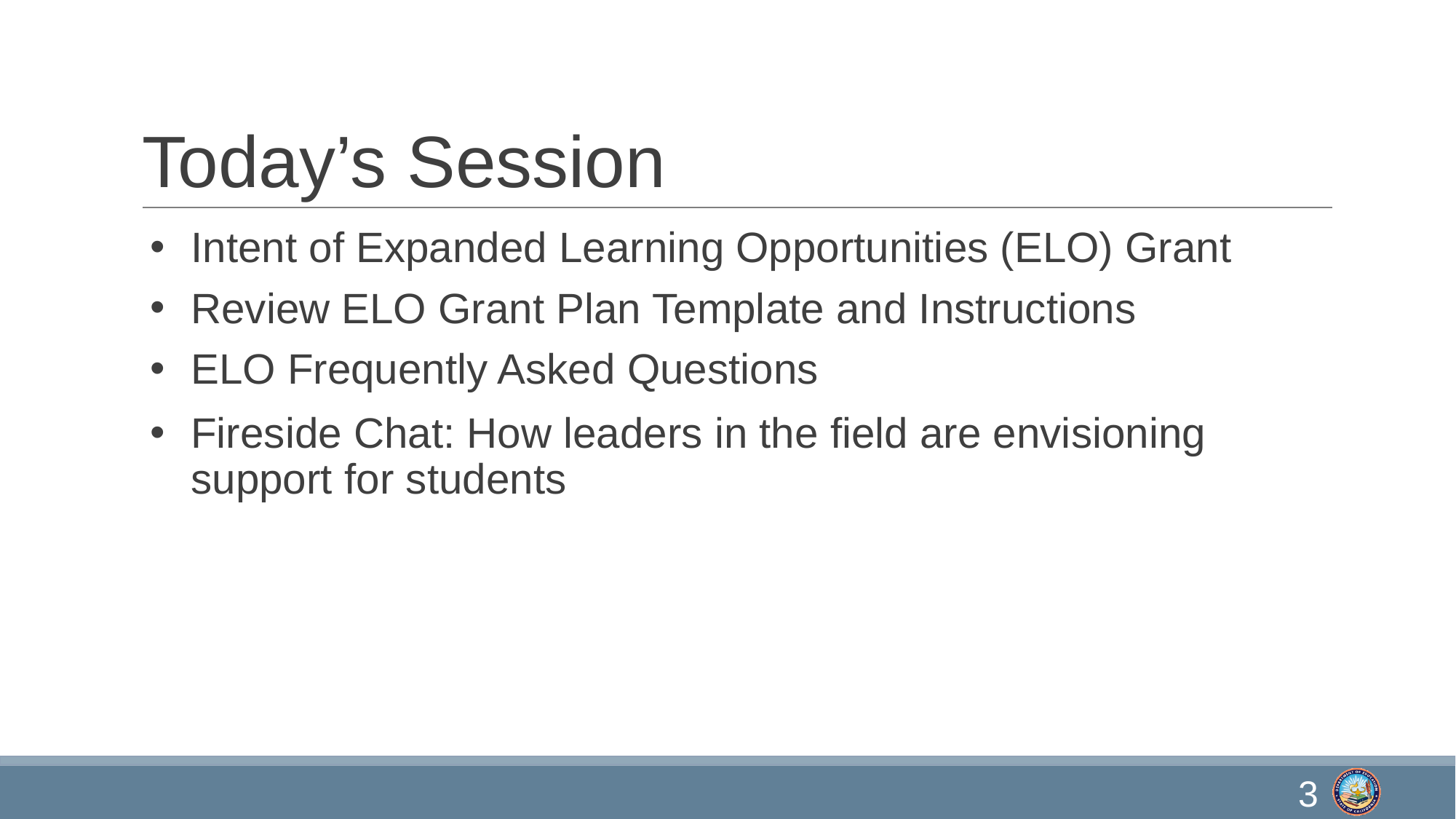

# Today’s Session
Intent of Expanded Learning Opportunities (ELO) Grant
Review ELO Grant Plan Template and Instructions
ELO Frequently Asked Questions
Fireside Chat: How leaders in the field are envisioning support for students

3